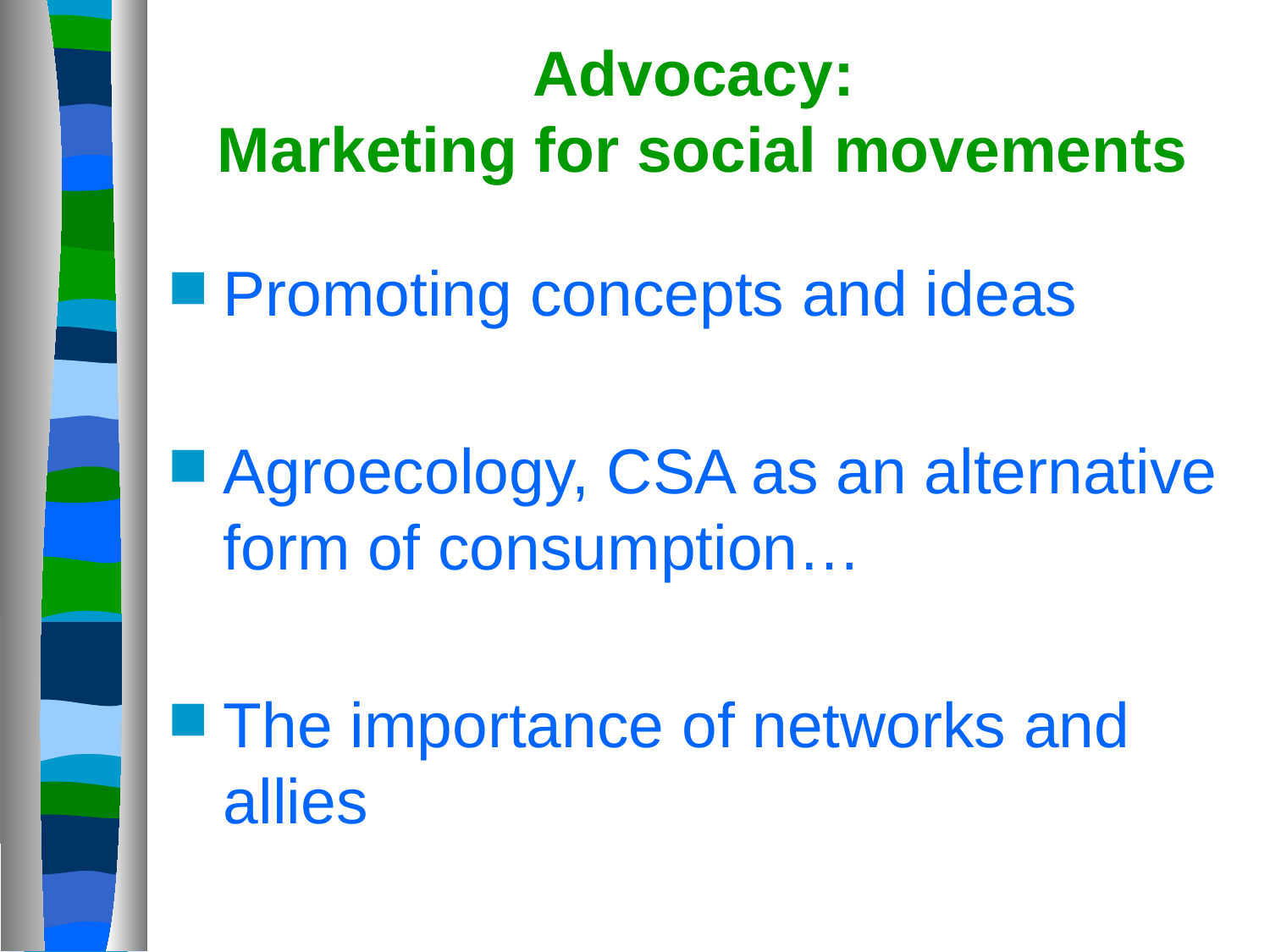

# Advocacy: Marketing for social movements

Promoting concepts and ideas

Agroecology, CSA as an alternative form of consumption…

The importance of networks and allies